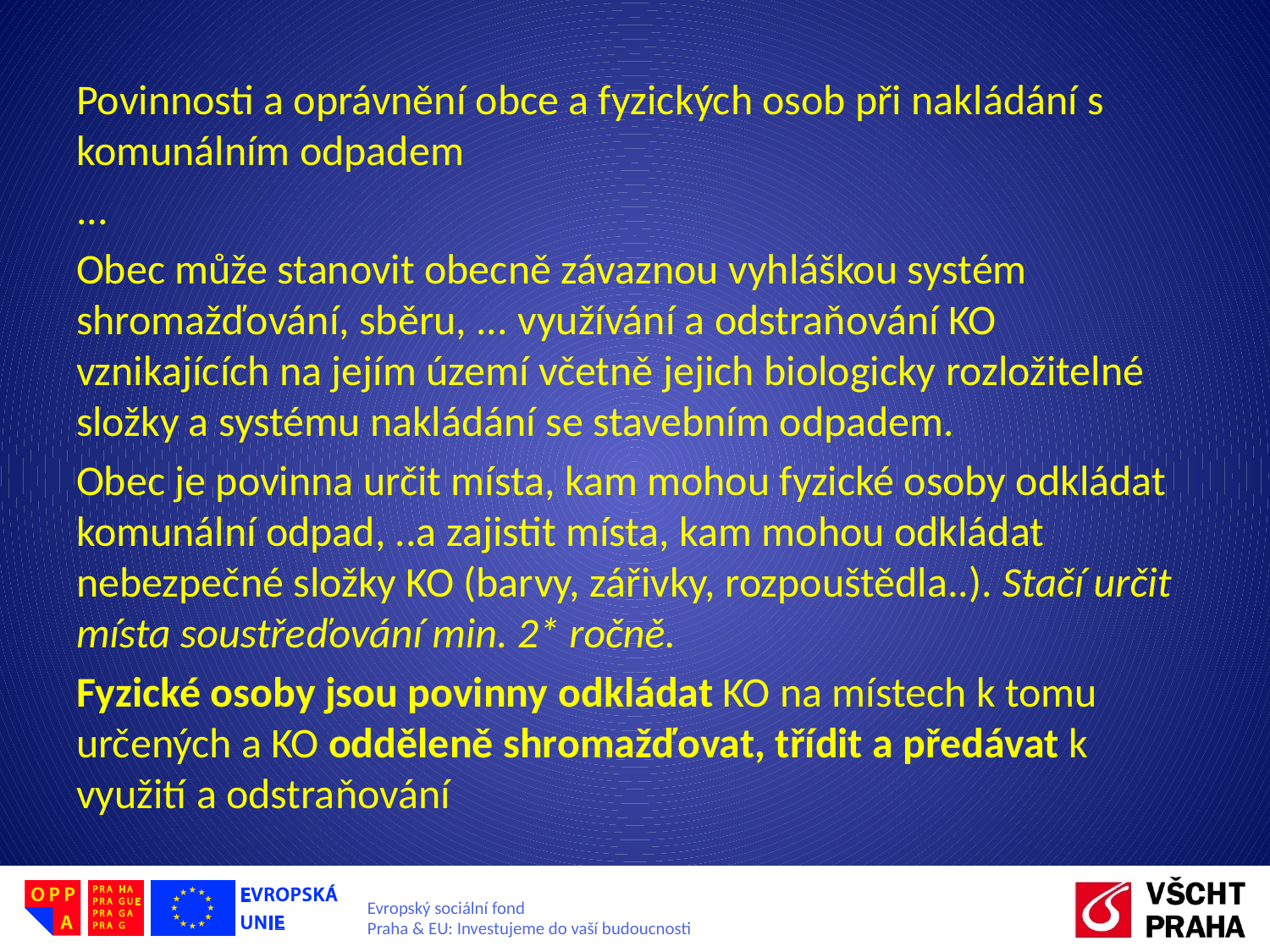

Povinnosti a oprávnění obce a fyzických osob při nakládání s komunálním odpadem
...
Obec může stanovit obecně závaznou vyhláškou systém shromažďování, sběru, ... využívání a odstraňování KO vznikajících na jejím území včetně jejich biologicky rozložitelné složky a systému nakládání se stavebním odpadem.
Obec je povinna určit místa, kam mohou fyzické osoby odkládat komunální odpad, ..a zajistit místa, kam mohou odkládat nebezpečné složky KO (barvy, zářivky, rozpouštědla..). Stačí určit místa soustřeďování min. 2* ročně.
Fyzické osoby jsou povinny odkládat KO na místech k tomu určených a KO odděleně shromažďovat, třídit a předávat k využití a odstraňování